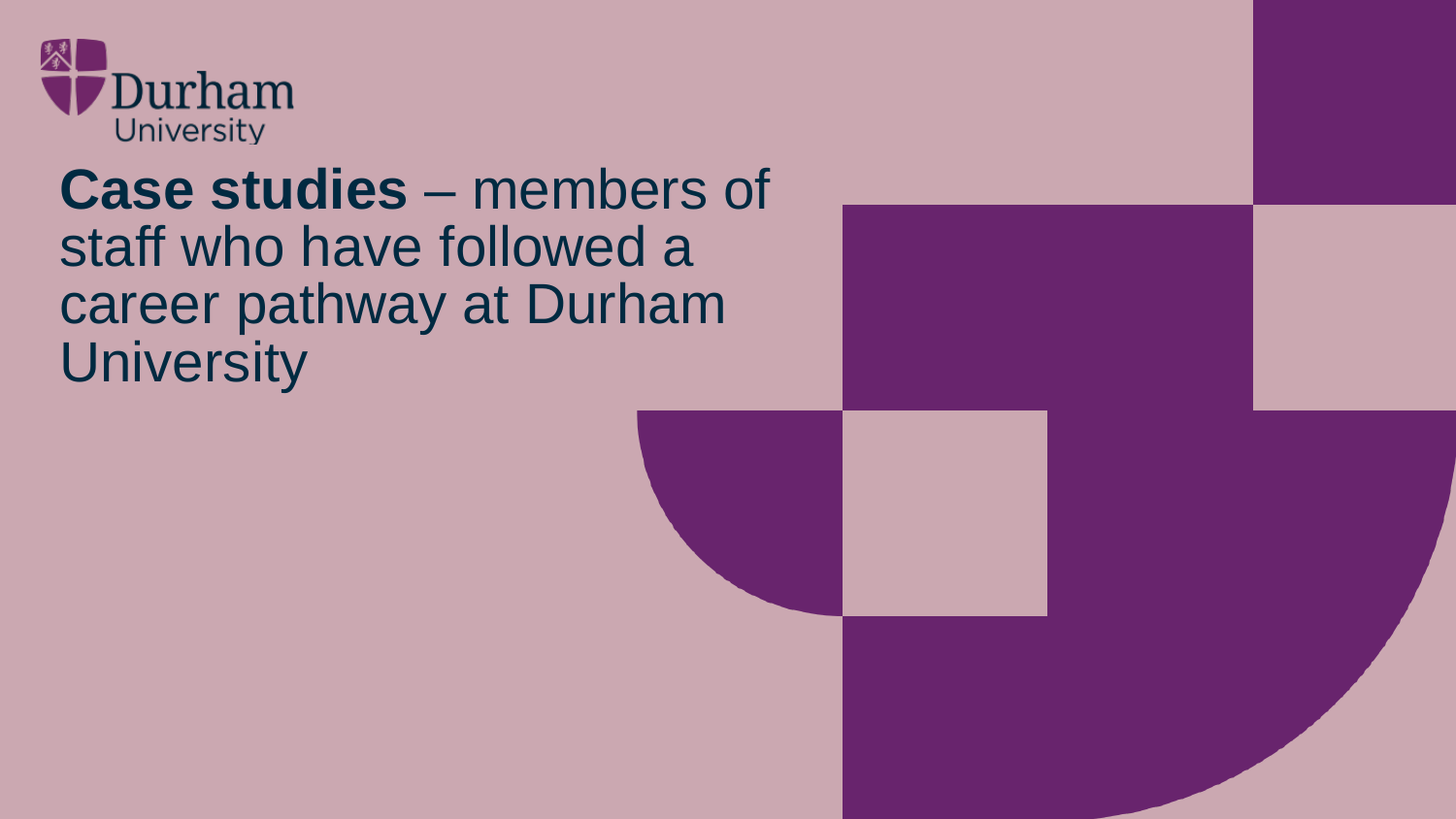

# Case studies – members of staff who have followed a  career pathway at Durham University